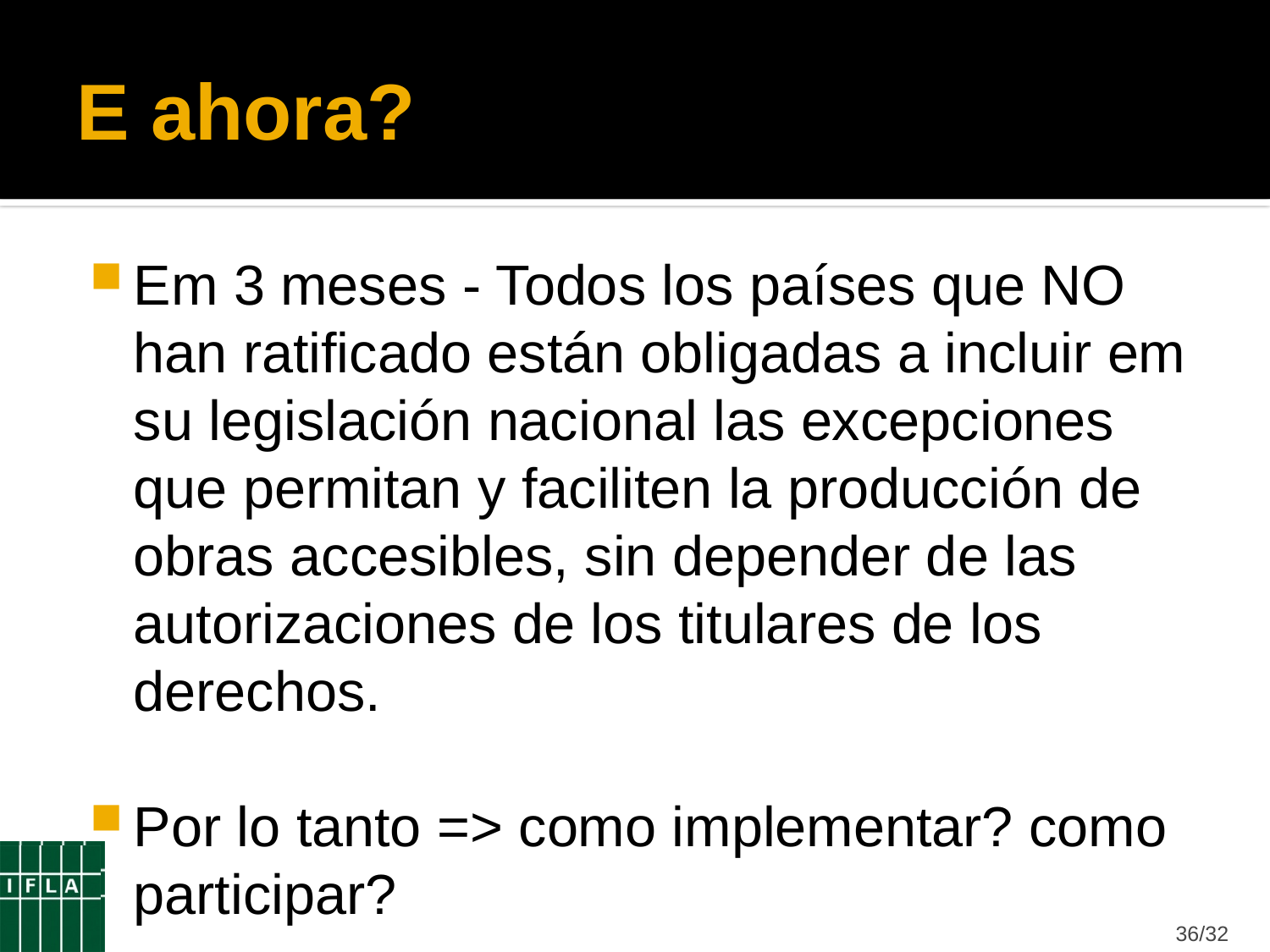

# E ahora?
Em 3 meses - Todos los países que NO han ratificado están obligadas a incluir em su legislación nacional las excepciones que permitan y faciliten la producción de obras accesibles, sin depender de las autorizaciones de los titulares de los derechos.

Por lo tanto => como implementar? como participar?

36